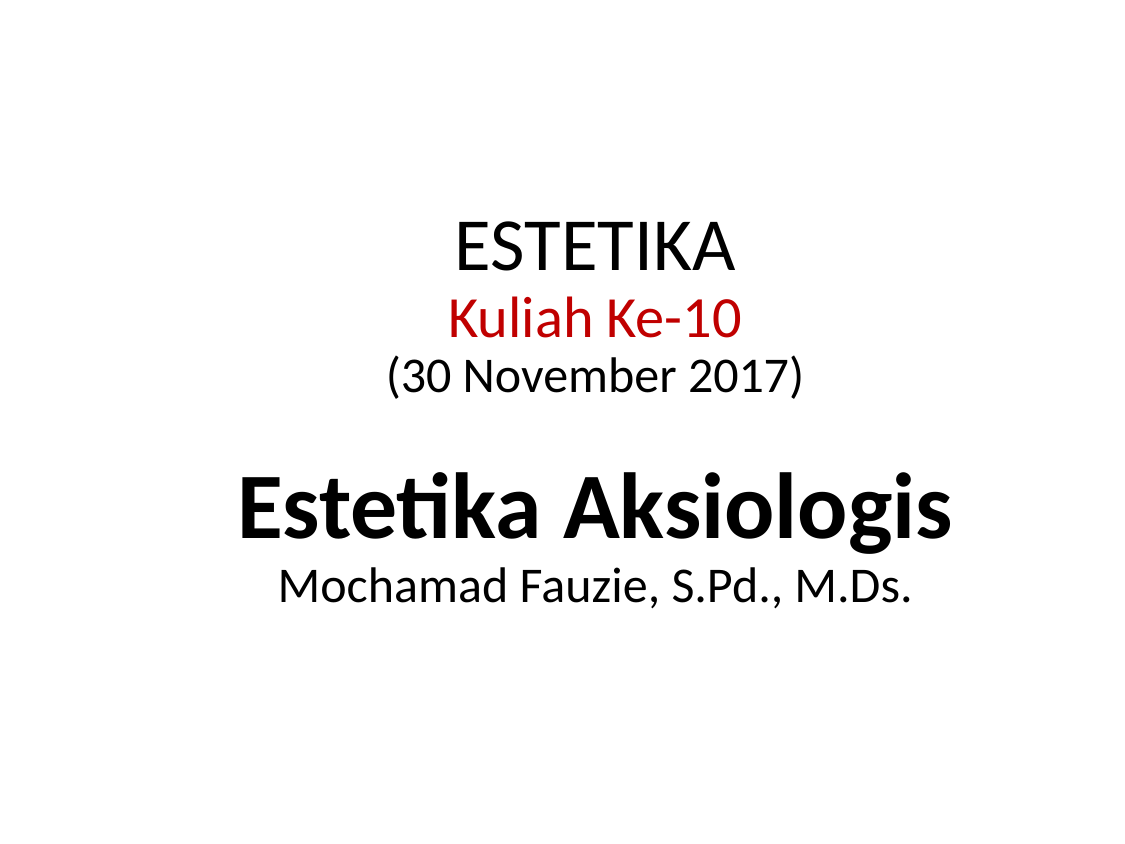

# ESTETIKA Kuliah Ke-10 (30 November 2017) Estetika Aksiologis Mochamad Fauzie, S.Pd., M.Ds.